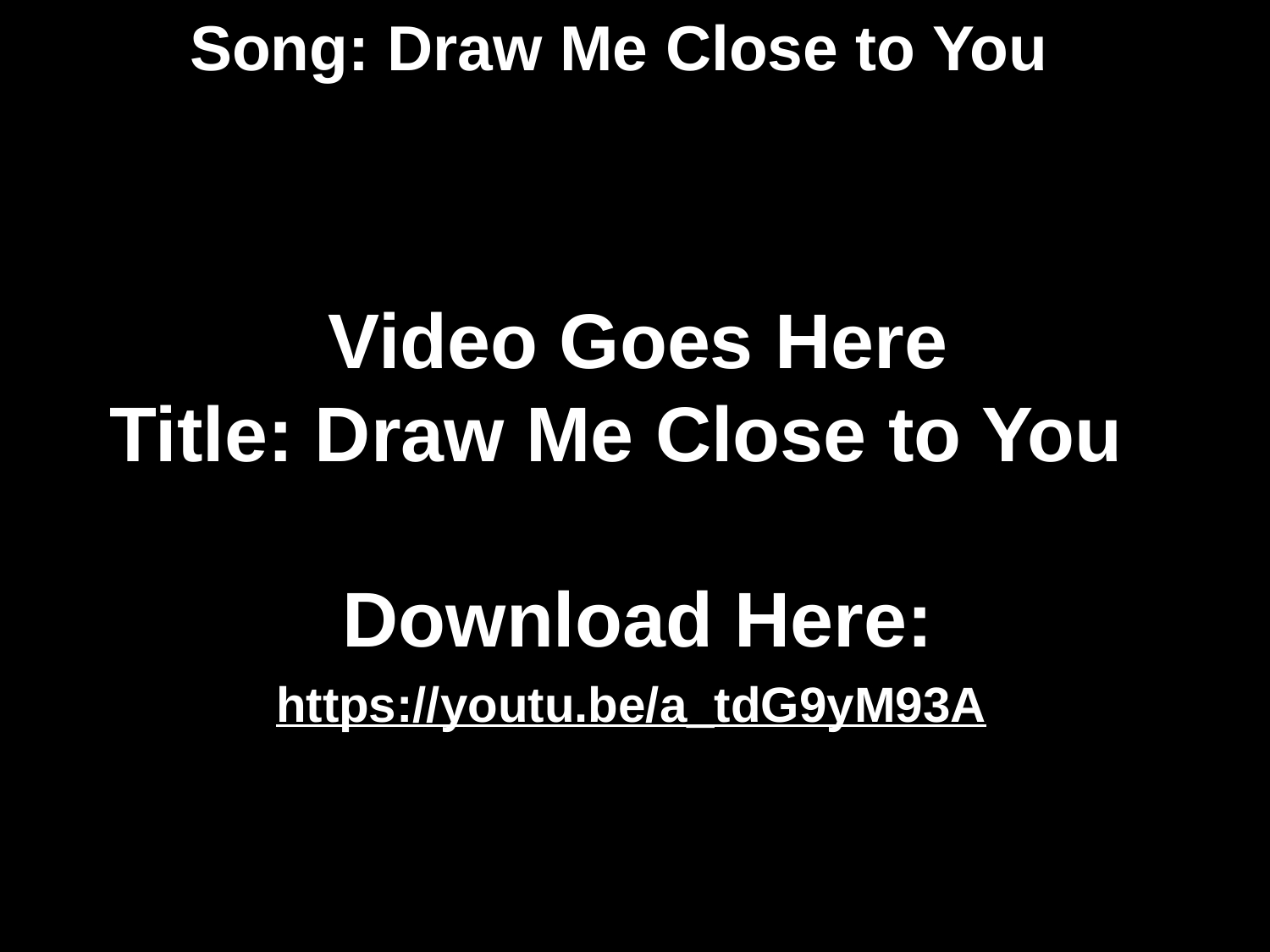

# Song: Draw Me Close to You

Video Goes Here
Title: Draw Me Close to You
Download Here:
https://youtu.be/a_tdG9yM93A